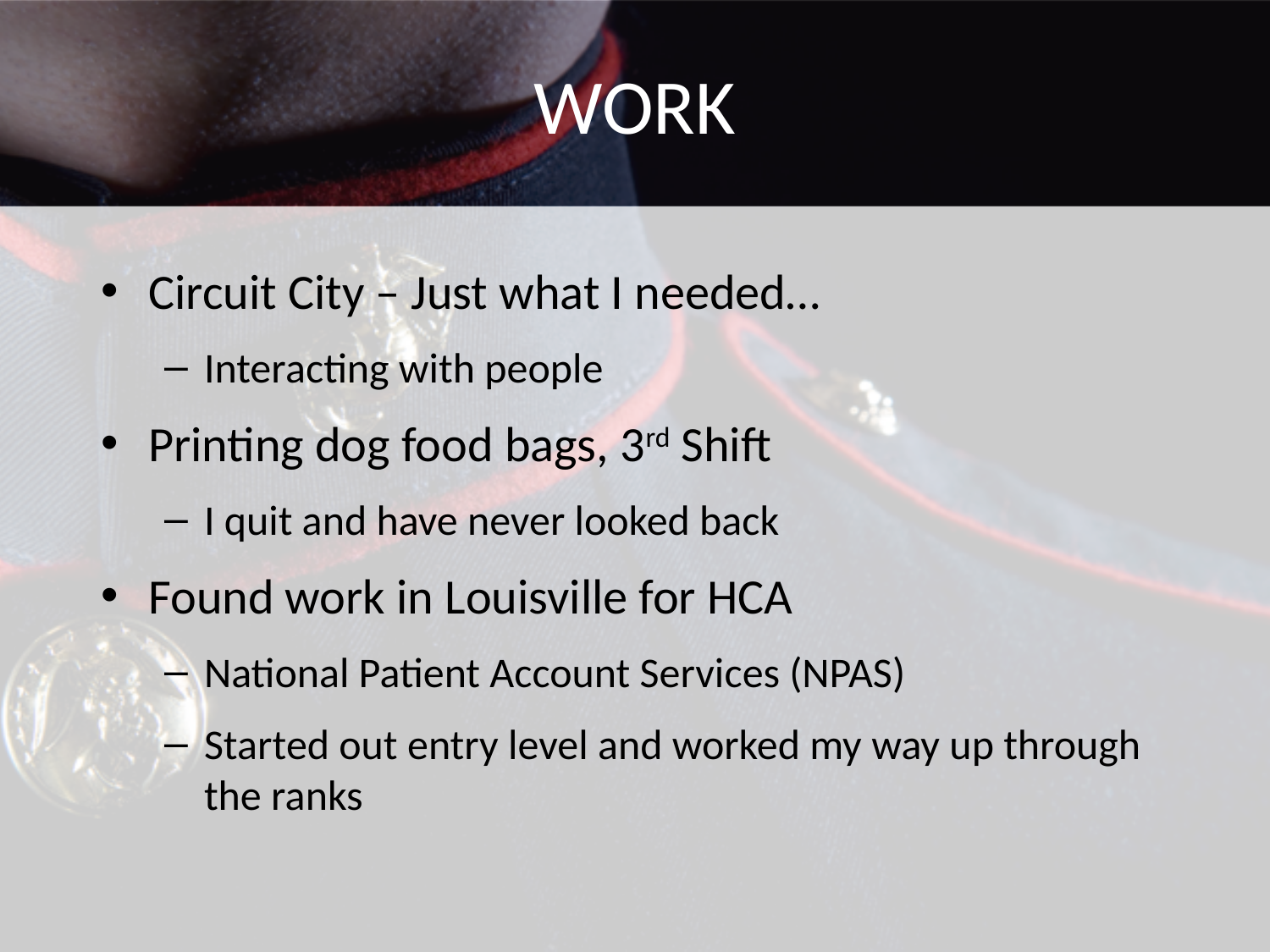

# WORK
Circuit City – Just what I needed…
Interacting with people
Printing dog food bags, 3rd Shift
I quit and have never looked back
Found work in Louisville for HCA
National Patient Account Services (NPAS)
Started out entry level and worked my way up through the ranks